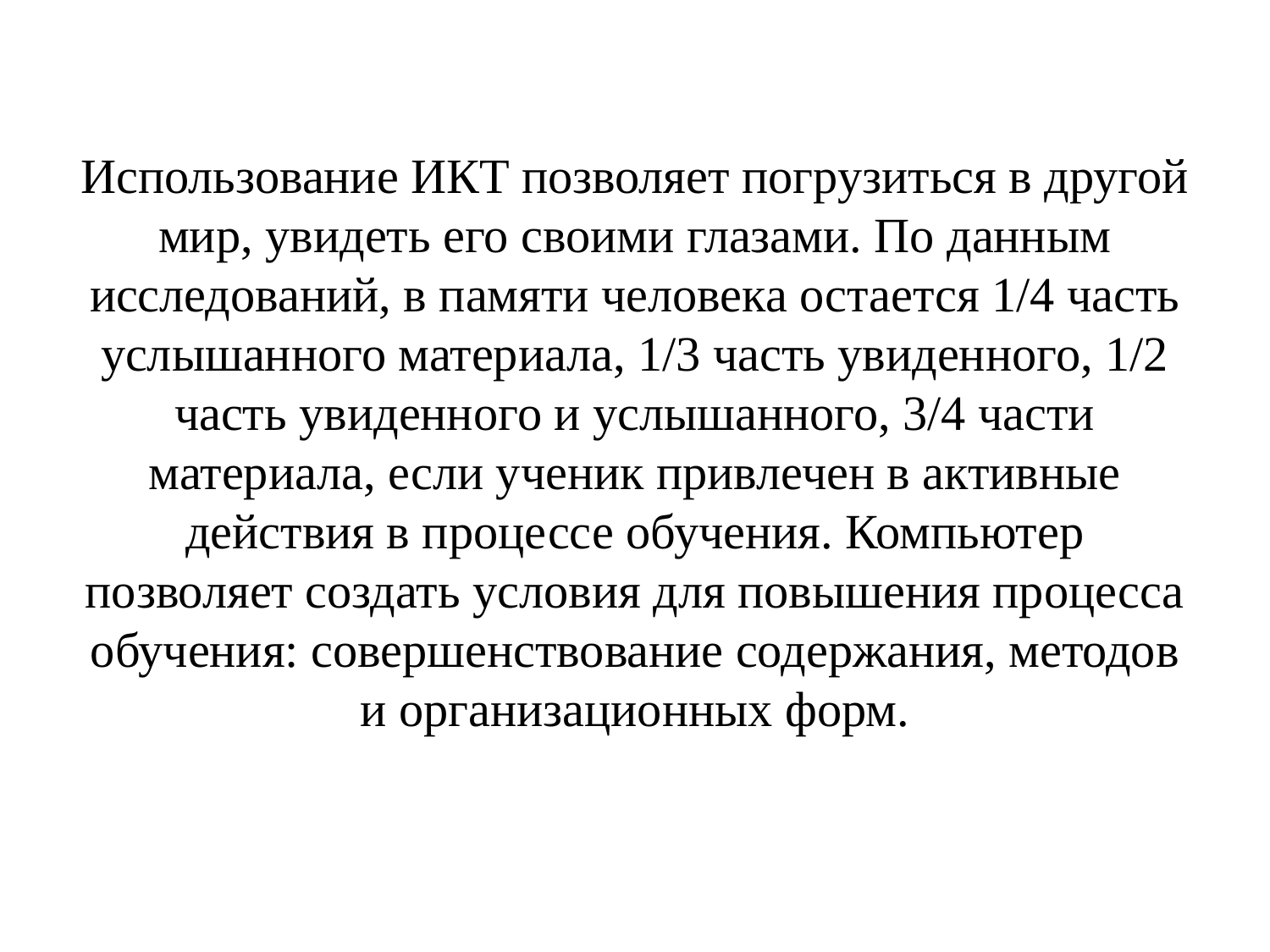

Использование ИКТ позволяет погрузиться в другой мир, увидеть его своими глазами. По данным исследований, в памяти человека остается 1/4 часть услышанного материала, 1/3 часть увиденного, 1/2 часть увиденного и услышанного, 3/4 части материала, если ученик привлечен в активные действия в процессе обучения. Компьютер позволяет создать условия для повышения процесса обучения: совершенствование содержания, методов и организационных форм.